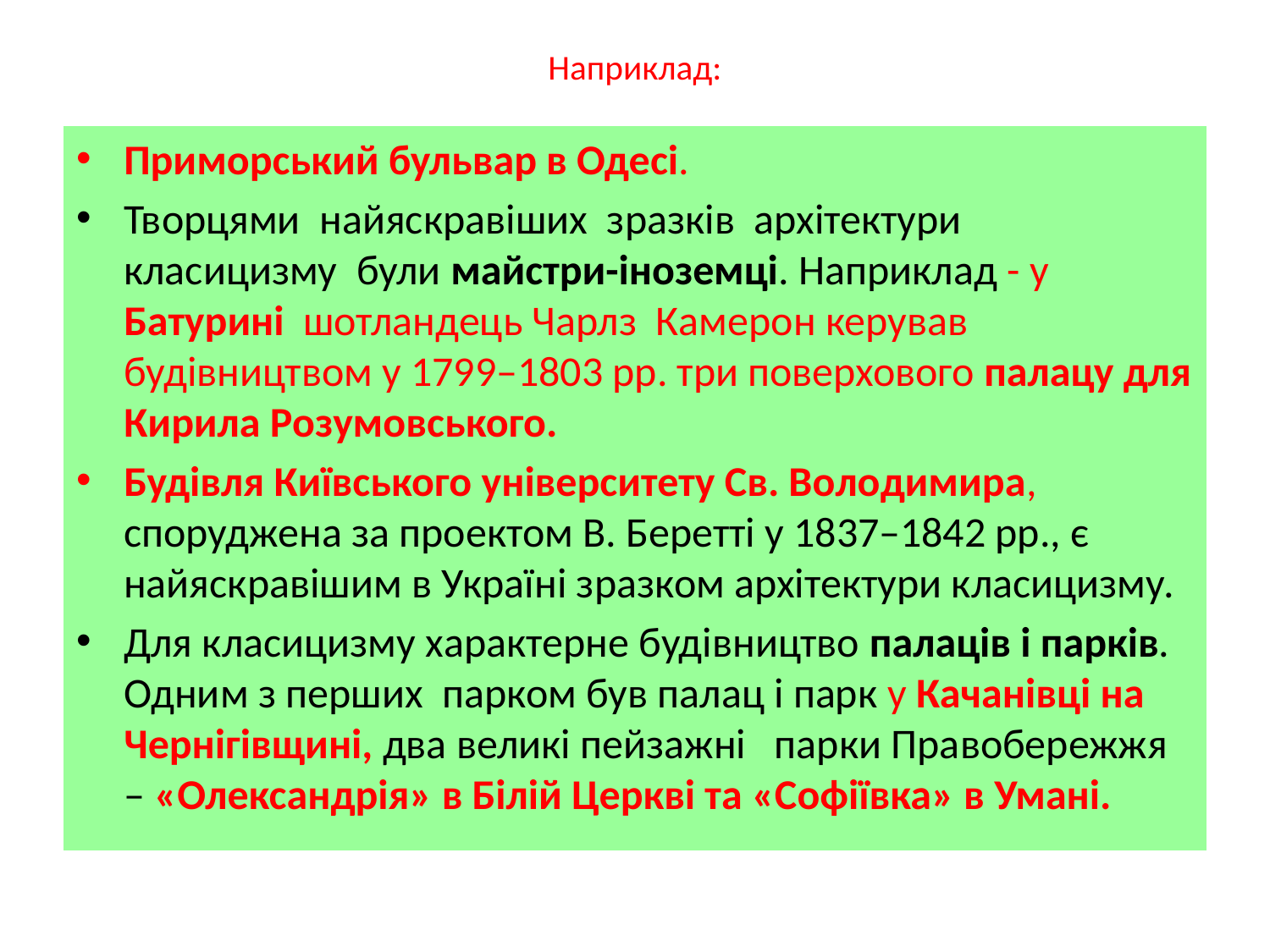

# Наприклад:
Приморський бульвар в Одесі.
Творцями  найяскравіших  зразків  архітектури  класицизму  були майстри-іноземці. Наприклад - у  Батурині  шотландець Чарлз  Камерон керував будівництвом у 1799–1803 рр. три поверхового палацу для Кирила Розумовського.
Будівля Київського університету Св. Володимира, споруджена за проектом В. Беретті у 1837–1842 рр., є найяскравішим в Україні зразком архітектури класицизму.
Для класицизму характерне будівництво палаців і парків. Одним з перших  парком був палац і парк у Качанівці на Чернігівщині, два великі пейзажні   парки Правобережжя – «Олександрія» в Білій Церкві та «Софіївка» в Умані.